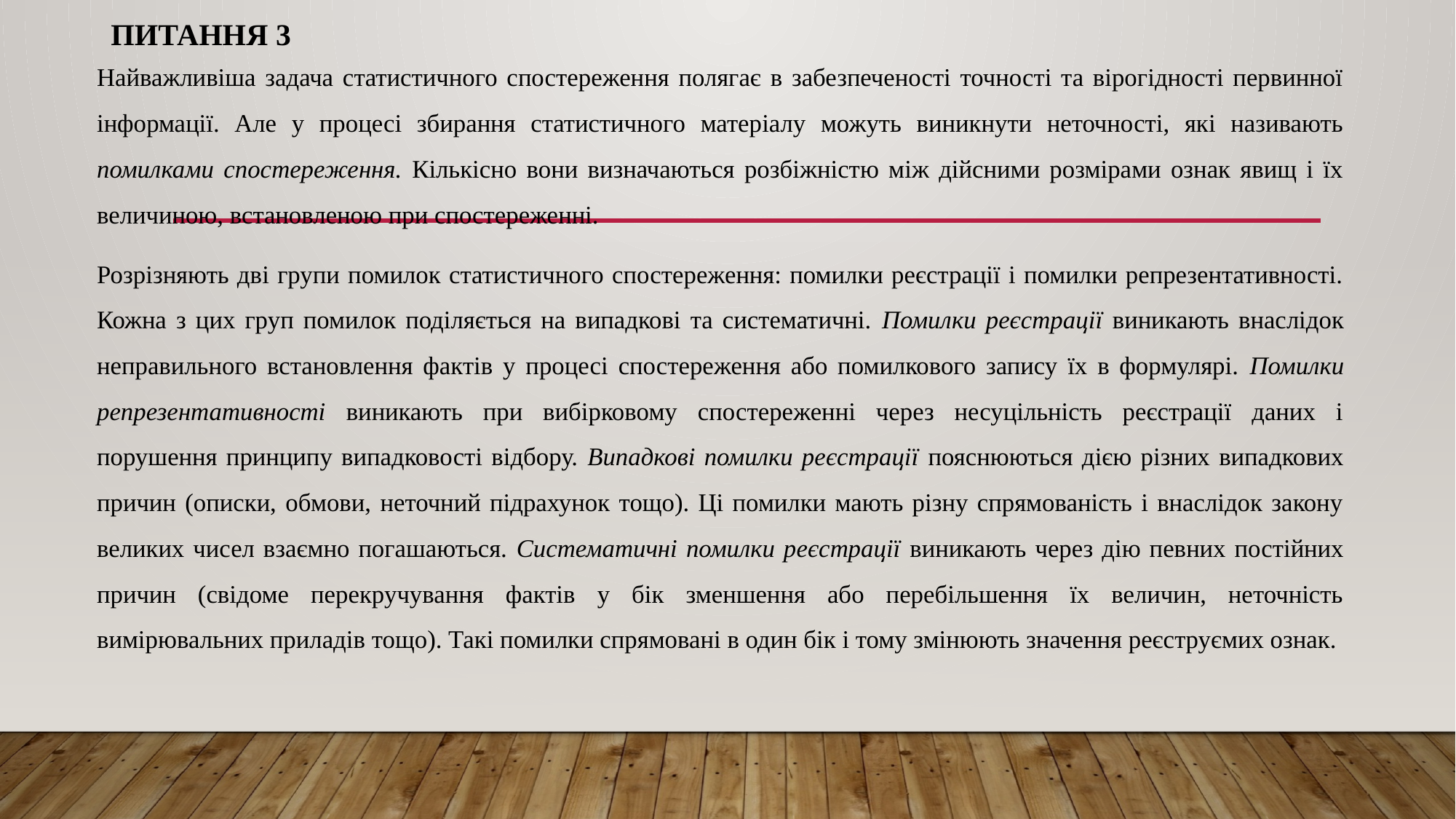

# Питання 3
Найважливіша задача статистичного спостереження полягає в забезпеченості точності та вірогідності первинної інформації. Але у процесі збирання статистичного матеріалу можуть виникнути неточності, які називають помилками спостереження. Кількісно вони визначаються розбіжністю між дійсними розмірами ознак явищ і їх величиною, встановленою при спостереженні.
Розрізняють дві групи помилок статистичного спостереження: помилки реєстрації і помилки репрезентативності. Кожна з цих груп помилок поділяється на випадкові та систематичні. Помилки реєстрації виникають внаслідок неправильного встановлення фактів у процесі спостереження або помилкового запису їх в формулярі. Помилки репрезентативності виникають при вибірковому спостереженні через несуцільність реєстрації даних і порушення принципу випадковості відбору. Випадкові помилки реєстрації пояснюються дією різних випадкових причин (описки, обмови, неточний підрахунок тощо). Ці помилки мають різну спрямованість і внаслідок закону великих чисел взаємно погашаються. Систематичні помилки реєстрації виникають через дію певних постійних причин (свідоме перекручування фактів у бік зменшення або перебільшення їх величин, неточність вимірювальних приладів тощо). Такі помилки спрямовані в один бік і тому змінюють значення реєструємих ознак.